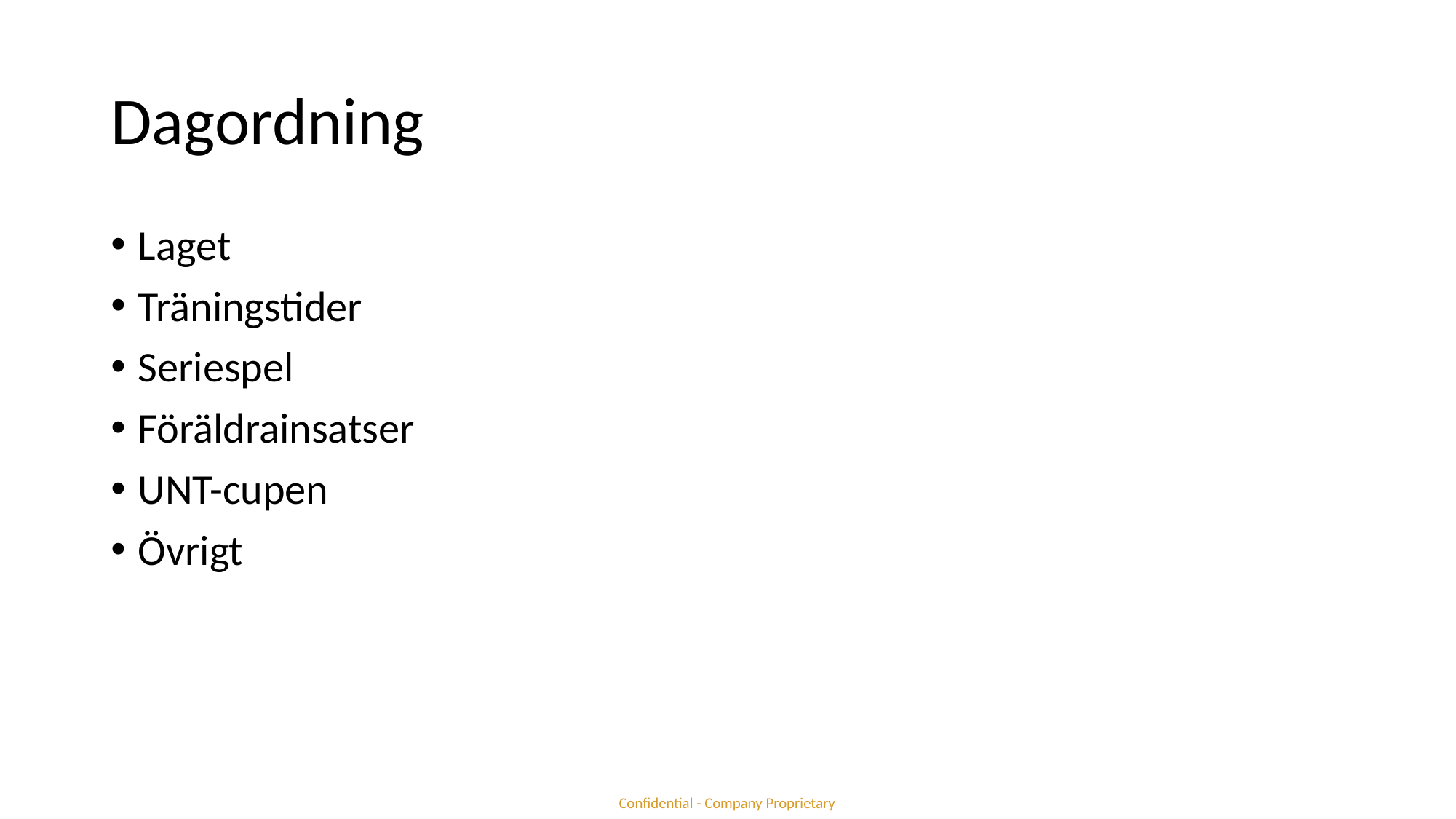

# Dagordning
Laget
Träningstider
Seriespel
Föräldrainsatser
UNT-cupen
Övrigt